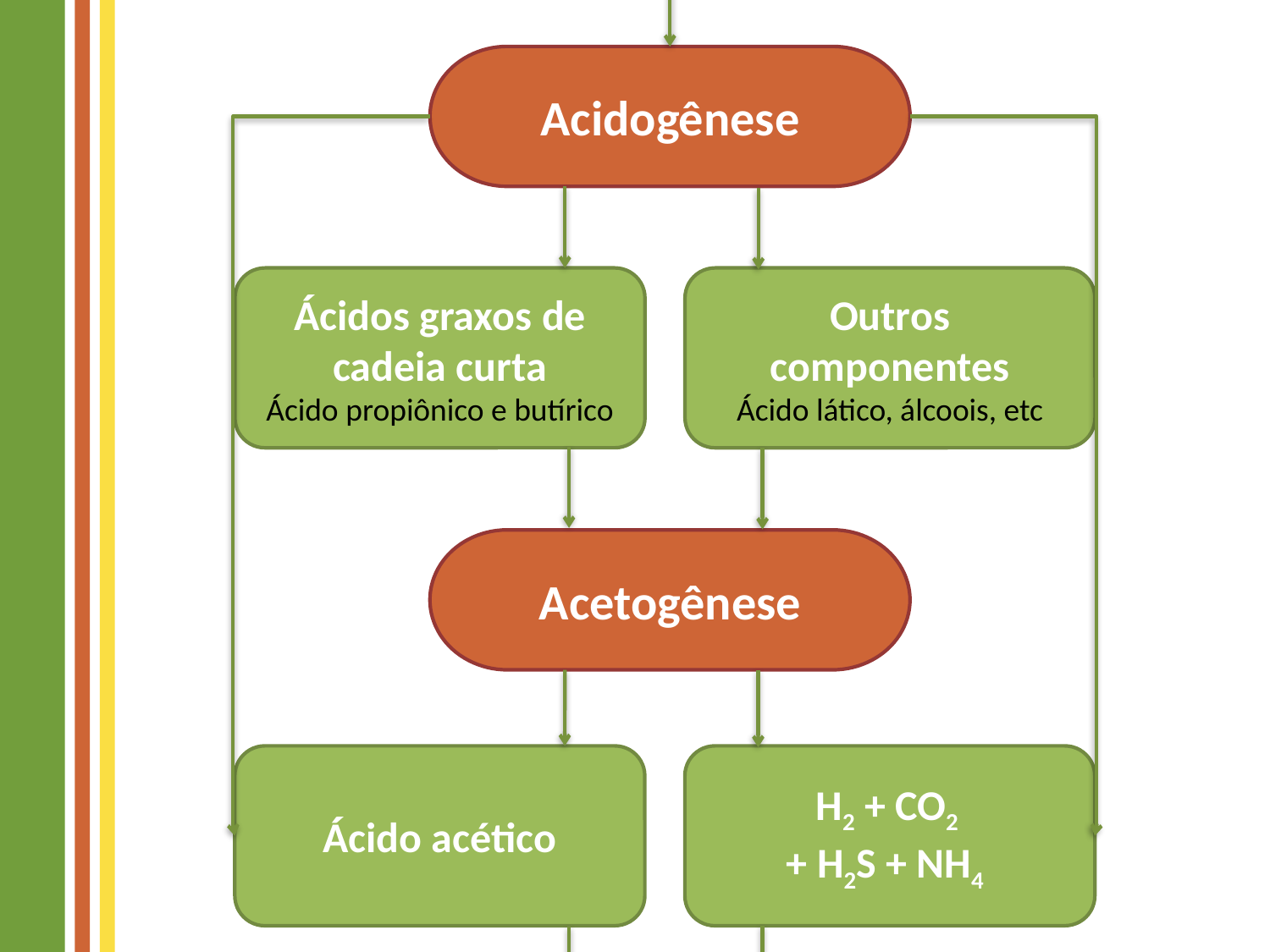

Acidogênese
Ácidos graxos de cadeia curta
Ácido propiônico e butírico
Outros componentes
Ácido lático, álcoois, etc
Acetogênese
Ácido acético
H2 + CO2
+ H2S + NH4